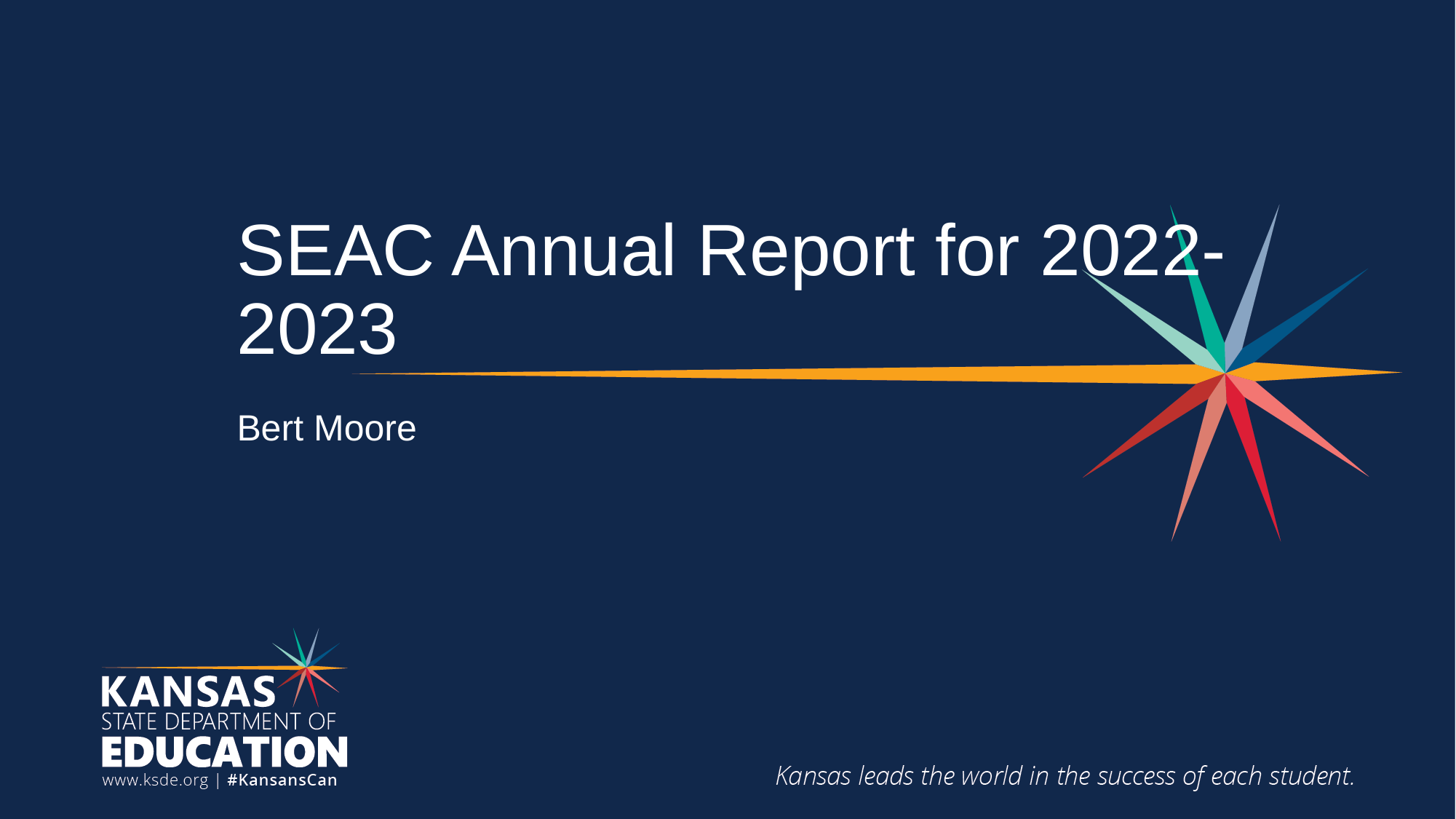

# SEAC Annual Report for 2022-2023
Bert Moore